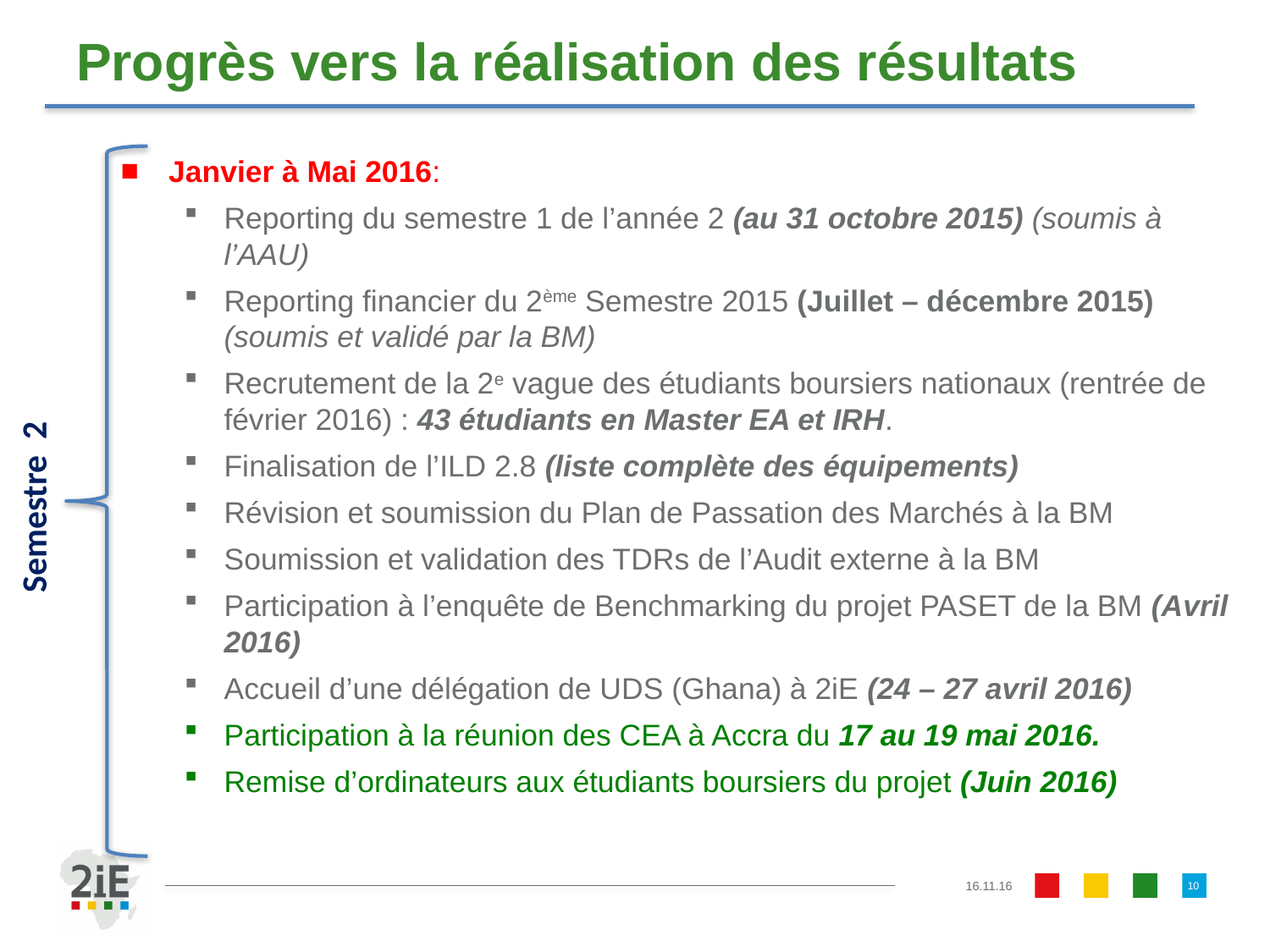

# Progrès vers la réalisation des résultats

Janvier à Mai 2016:
Reporting du semestre 1 de l’année 2 (au 31 octobre 2015) (soumis à l’AAU)
Reporting financier du 2ème Semestre 2015 (Juillet – décembre 2015) (soumis et validé par la BM)
Recrutement de la 2e vague des étudiants boursiers nationaux (rentrée de février 2016) : 43 étudiants en Master EA et IRH.
Finalisation de l’ILD 2.8 (liste complète des équipements)
Révision et soumission du Plan de Passation des Marchés à la BM
Soumission et validation des TDRs de l’Audit externe à la BM
Participation à l’enquête de Benchmarking du projet PASET de la BM (Avril 2016)
Accueil d’une délégation de UDS (Ghana) à 2iE (24 – 27 avril 2016)
Participation à la réunion des CEA à Accra du 17 au 19 mai 2016.
Remise d’ordinateurs aux étudiants boursiers du projet (Juin 2016)

Semestre  2
10
16.11.16